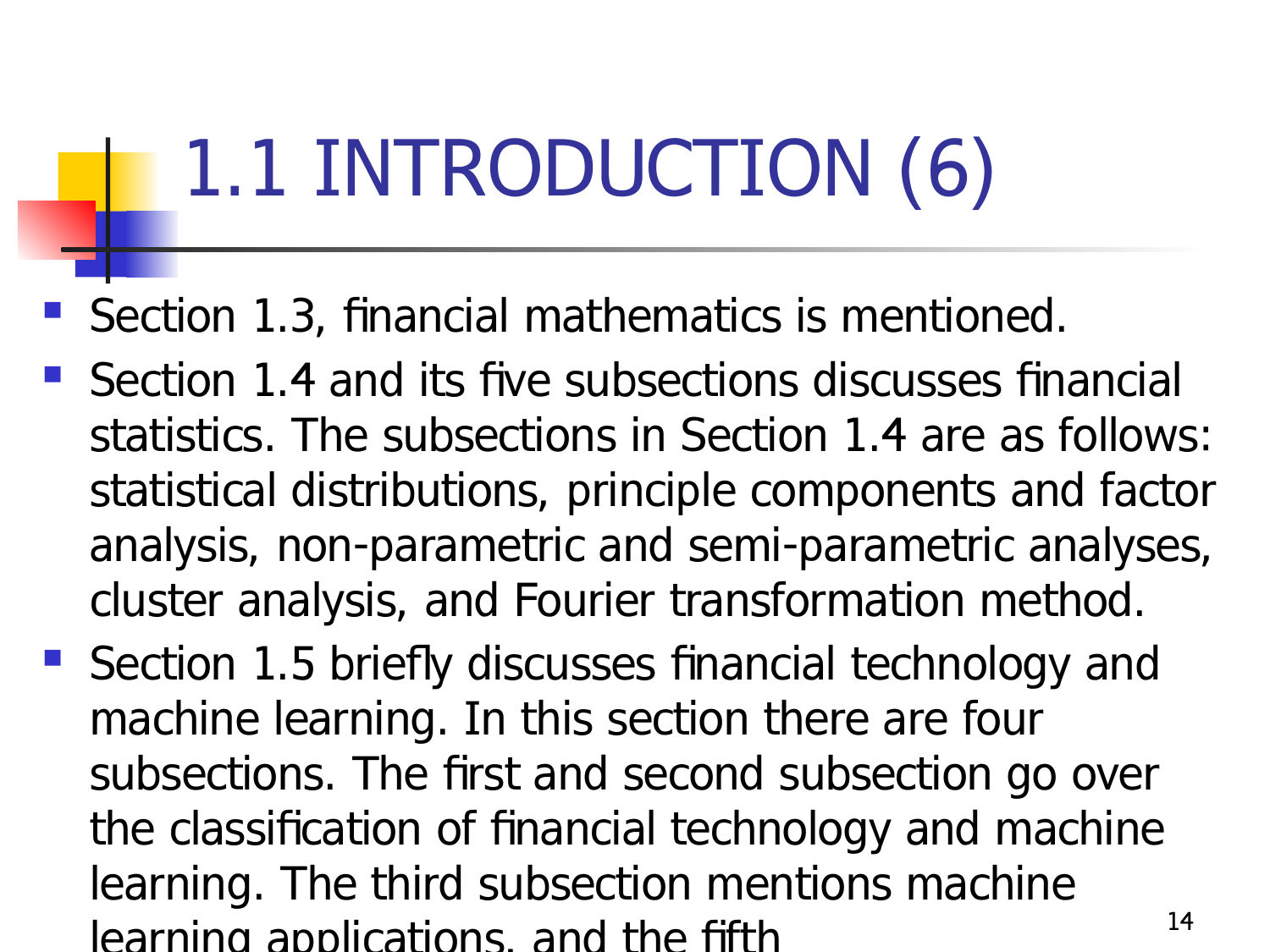

# 1.1 INTRODUCTION (6)
Section 1.3, financial mathematics is mentioned.
Section 1.4 and its five subsections discusses financial statistics. The subsections in Section 1.4 are as follows: statistical distributions, principle components and factor analysis, non-parametric and semi-parametric analyses, cluster analysis, and Fourier transformation method.
Section 1.5 briefly discusses financial technology and machine learning. In this section there are four subsections. The first and second subsection go over the classification of financial technology and machine learning. The third subsection mentions machine learning applications, and the fifth
14